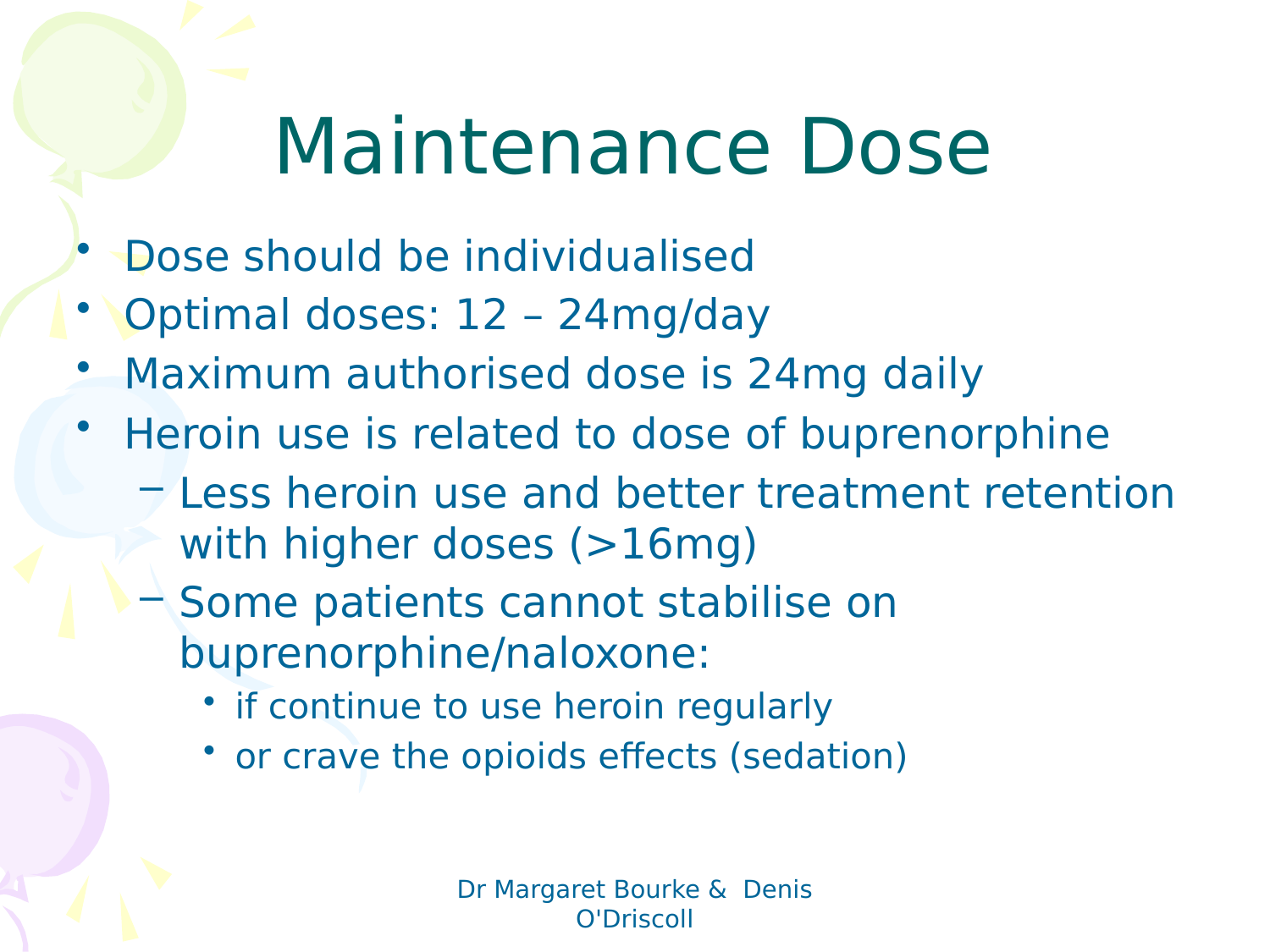

# Maintenance Dose
Dose should be individualised
Optimal doses: 12 – 24mg/day
Maximum authorised dose is 24mg daily
Heroin use is related to dose of buprenorphine
Less heroin use and better treatment retention with higher doses (>16mg)
Some patients cannot stabilise on buprenorphine/naloxone:
if continue to use heroin regularly
or crave the opioids effects (sedation)
Dr Margaret Bourke &  Denis O'Driscoll